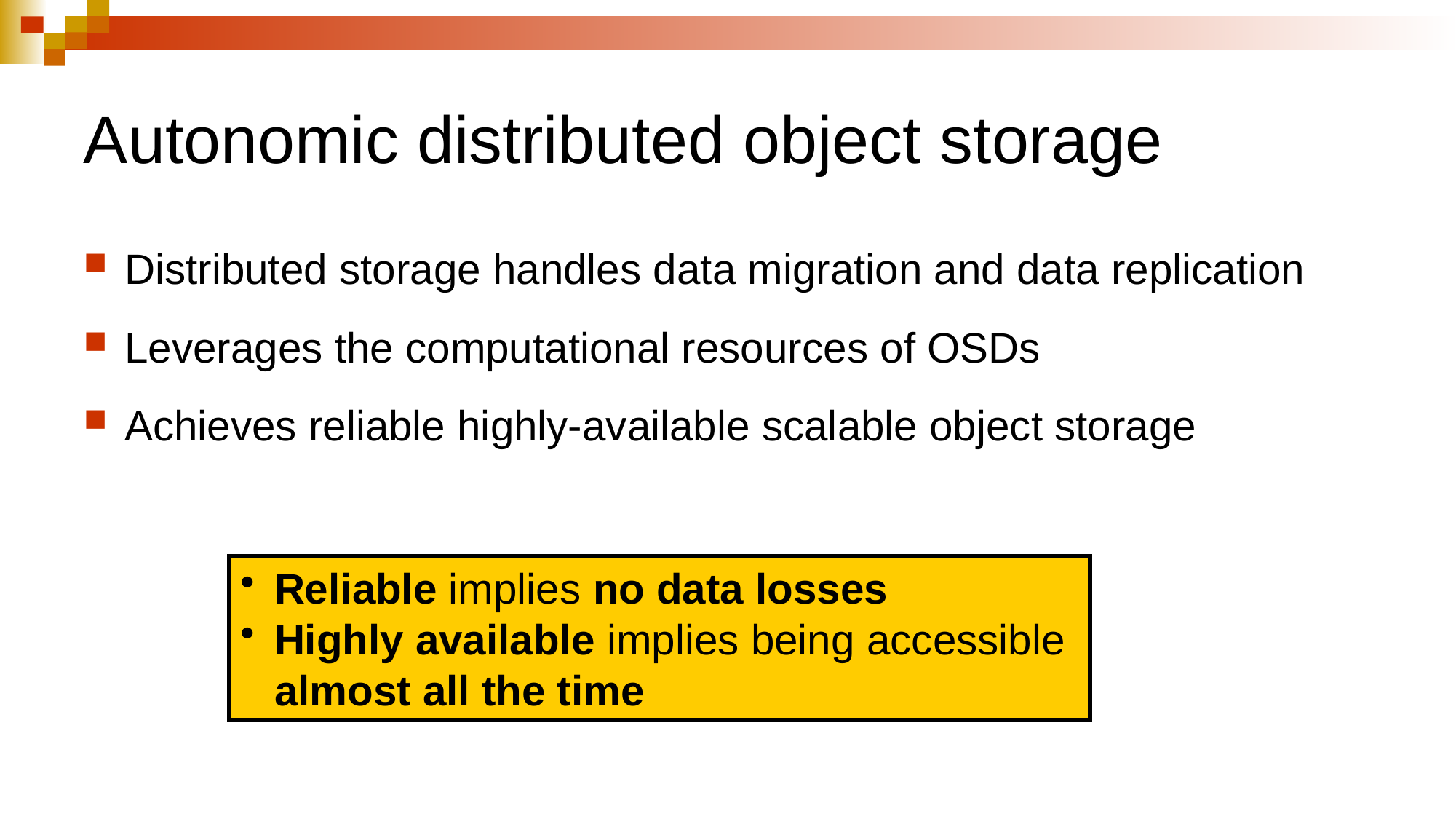

# Autonomic distributed object storage
Distributed storage handles data migration and data replication
Leverages the computational resources of OSDs
Achieves reliable highly-available scalable object storage
Reliable implies no data losses
Highly available implies being accessible almost all the time